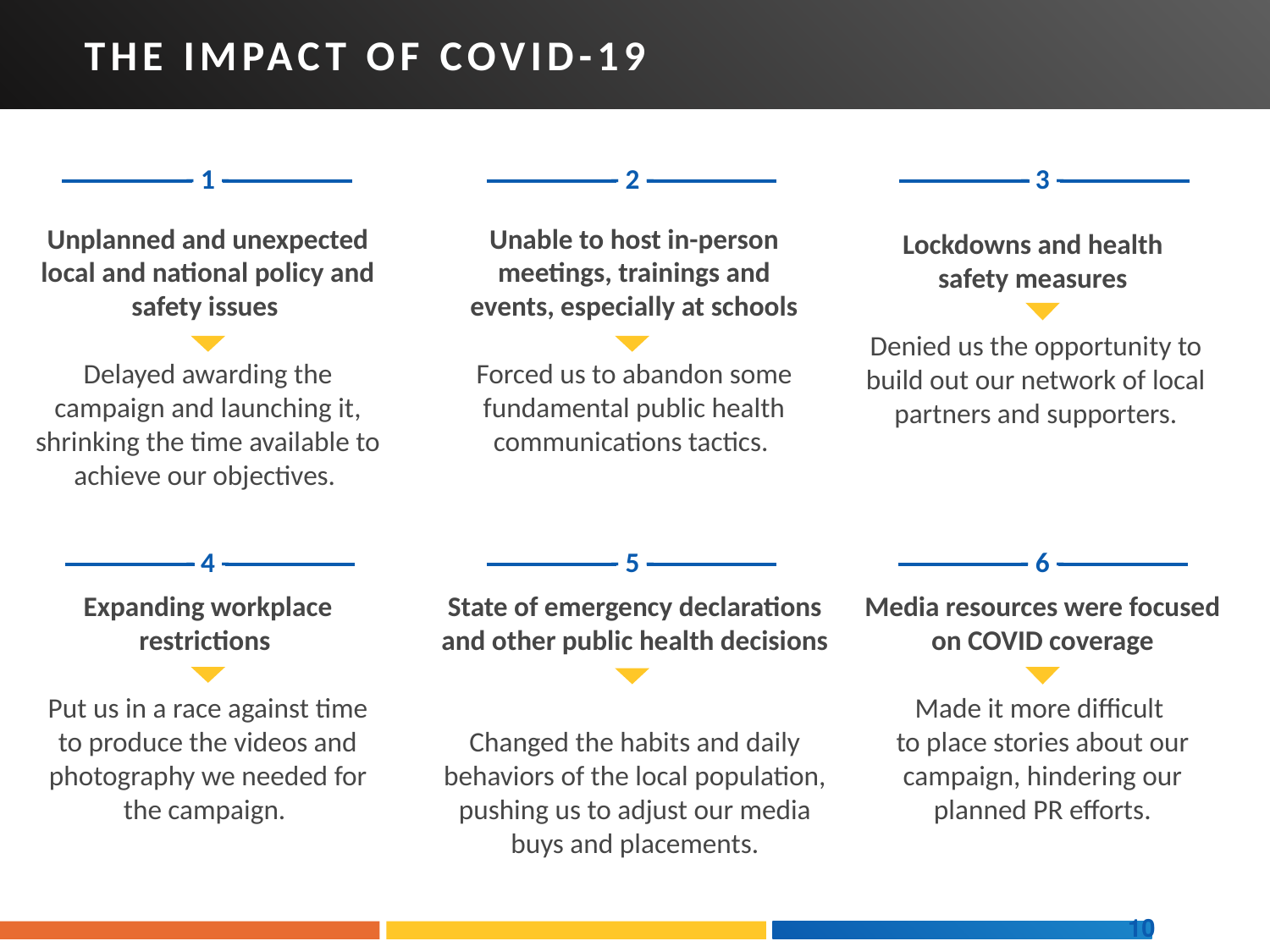

THE IMPACT OF COVID-19
- 1 -
- 2 -
- 3 -
Unplanned and unexpected local and national policy and safety issues caused significant delays in awarding the campaign, and in launching it, shrinking the time available to achieve our objectives.
The inability to host in-person meetings, trainings and events – especially at schools – forced us to abandon some fundamental public health communications tactics.
Lockdowns and health safety measures denied us the opportunity to build out our network of local partners and supporters.
Expanding workplace restrictions meant that we were in a race against time to produce the videos and photography we needed for the campaign.
State of emergency declarations and other public health decisions changed the habits and daily behaviors of the local population, pushing us to adjust our media buys and placements.
Media resources were focused on COVID coverage, making it more difficult to place stories about our campaign, hindering our planned PR efforts.
Unplanned and unexpected local and national policy and safety issues
Delayed awarding the campaign and launching it, shrinking the time available to achieve our objectives.
Unable to host in-person meetings, trainings and events, especially at schools
Forced us to abandon some fundamental public health communications tactics.
Lockdowns and health
safety measures
Denied us the opportunity to build out our network of local partners and supporters.

- 4 -
- 5 -
- 6 -
Expanding workplace restrictions
Put us in a race against time to produce the videos and photography we needed for the campaign.
State of emergency declarations and other public health decisions
Changed the habits and daily behaviors of the local population, pushing us to adjust our media buys and placements.
Media resources were focused on COVID coverage
Made it more difficult
to place stories about our campaign, hindering our planned PR efforts.

  ---------  13 - 16 YEARS  ---------
 10